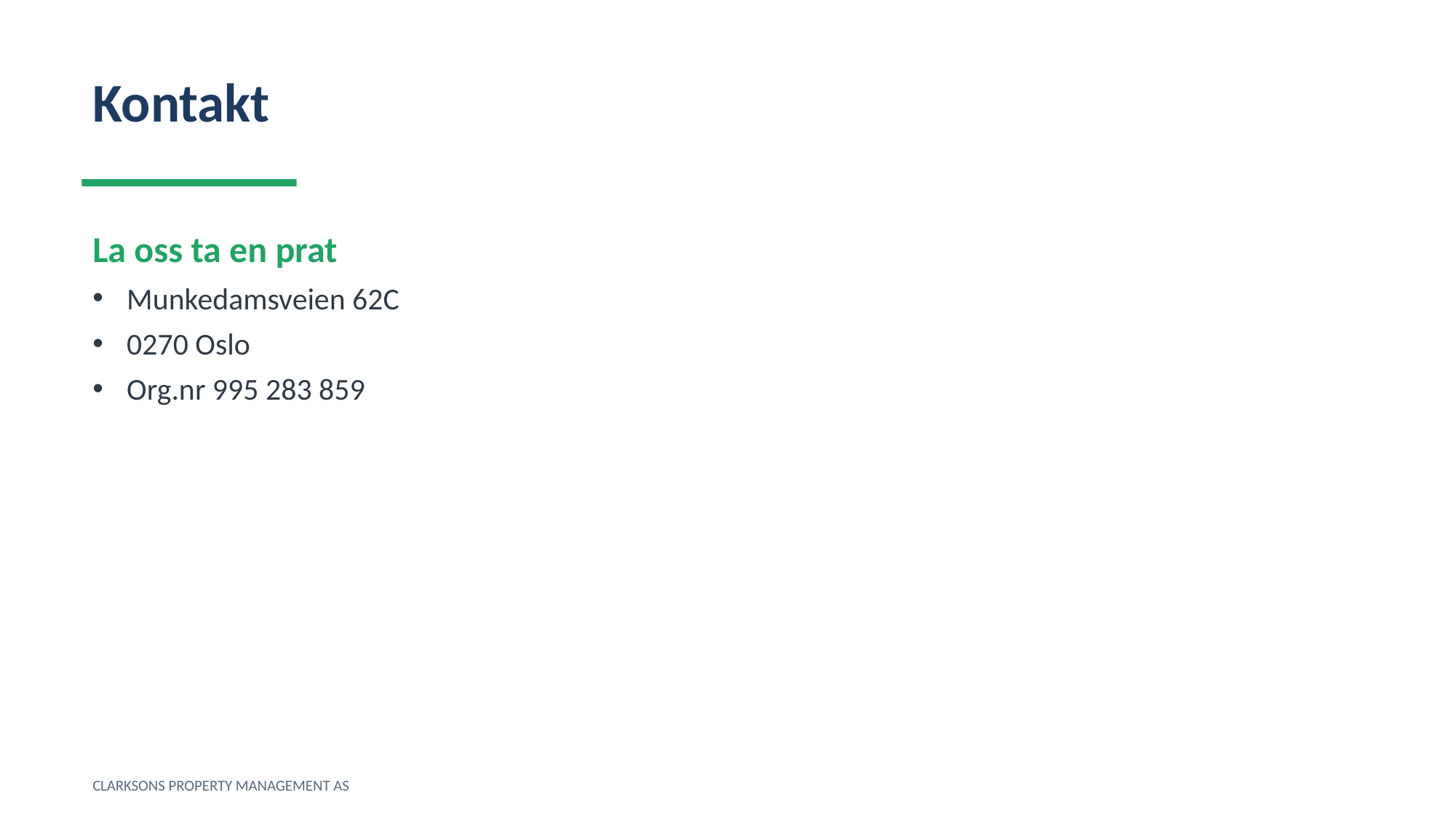

Kontakt

La oss ta en prat
Munkedamsveien 62C
0270 Oslo
Org.nr 995 283 859
CLARKSONS PROPERTY MANAGEMENT AS